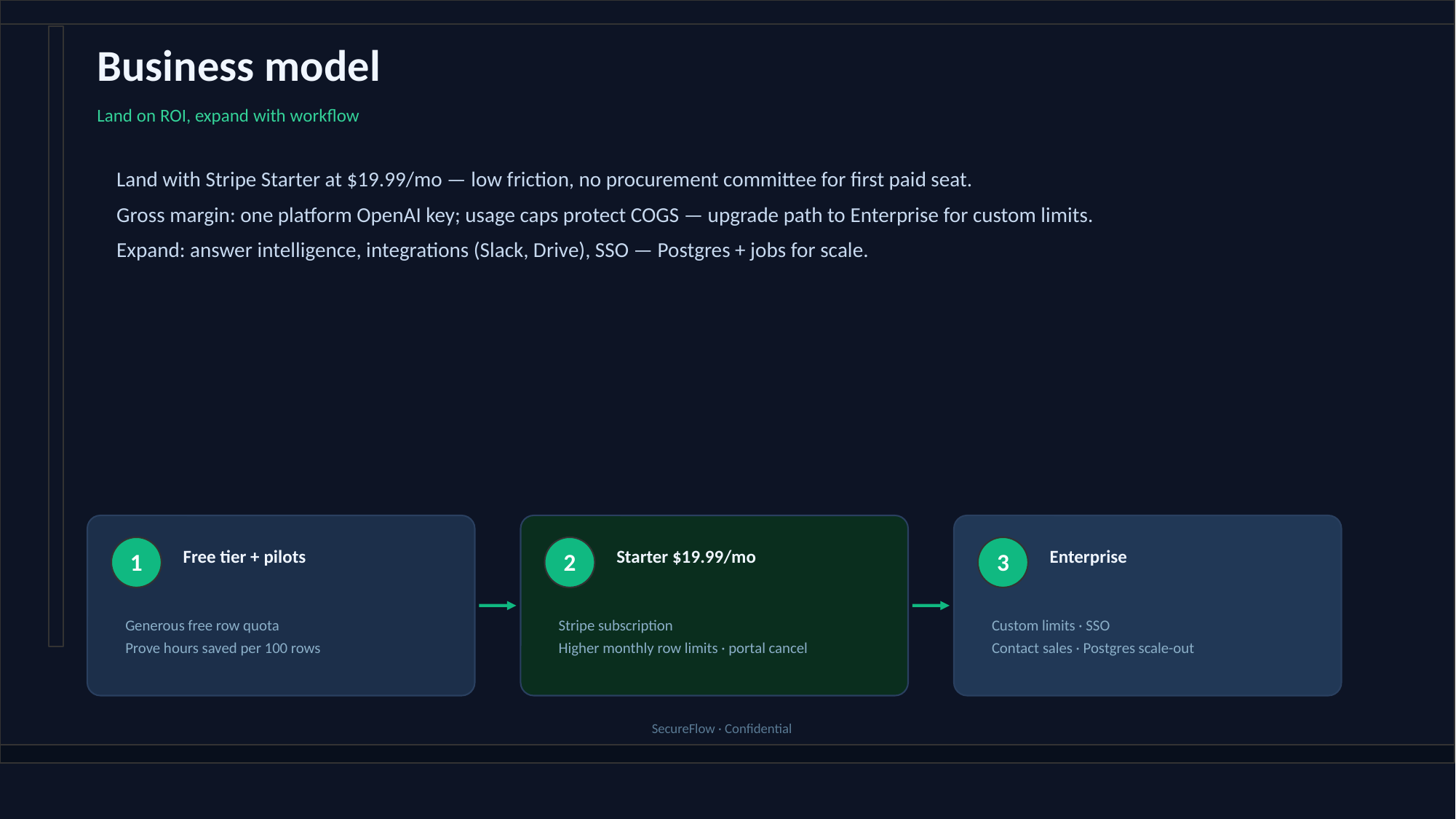

Business model
Land on ROI, expand with workflow
Land with Stripe Starter at $19.99/mo — low friction, no procurement committee for first paid seat.
Gross margin: one platform OpenAI key; usage caps protect COGS — upgrade path to Enterprise for custom limits.
Expand: answer intelligence, integrations (Slack, Drive), SSO — Postgres + jobs for scale.

Free tier + pilots
Starter $19.99/mo
Enterprise

1
2
3
Generous free row quota
Prove hours saved per 100 rows
Stripe subscription
Higher monthly row limits · portal cancel
Custom limits · SSO
Contact sales · Postgres scale-out

SecureFlow · Confidential